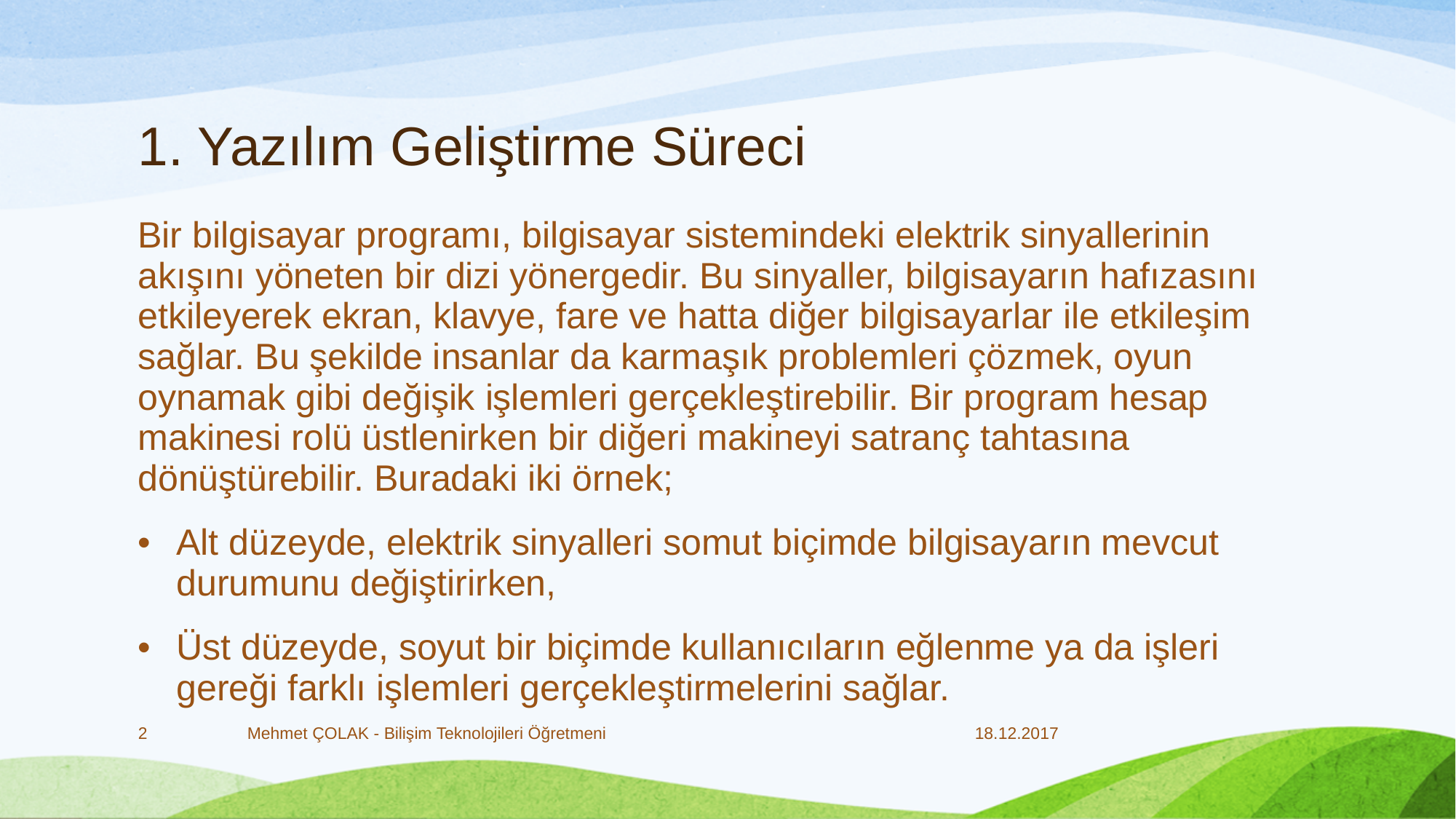

# 1. Yazılım Geliştirme Süreci
Bir bilgisayar programı, bilgisayar sistemindeki elektrik sinyallerinin akışını yöneten bir dizi yönergedir. Bu sinyaller, bilgisayarın hafızasını etkileyerek ekran, klavye, fare ve hatta diğer bilgisayarlar ile etkileşim sağlar. Bu şekilde insanlar da karmaşık problemleri çözmek, oyun oynamak gibi değişik işlemleri gerçekleştirebilir. Bir program hesap makinesi rolü üstlenirken bir diğeri makineyi satranç tahtasına dönüştürebilir. Buradaki iki örnek;
Alt düzeyde, elektrik sinyalleri somut biçimde bilgisayarın mevcut durumunu değiştirirken,
Üst düzeyde, soyut bir biçimde kullanıcıların eğlenme ya da işleri gereği farklı işlemleri gerçekleştirmelerini sağlar.
2
Mehmet ÇOLAK - Bilişim Teknolojileri Öğretmeni
18.12.2017